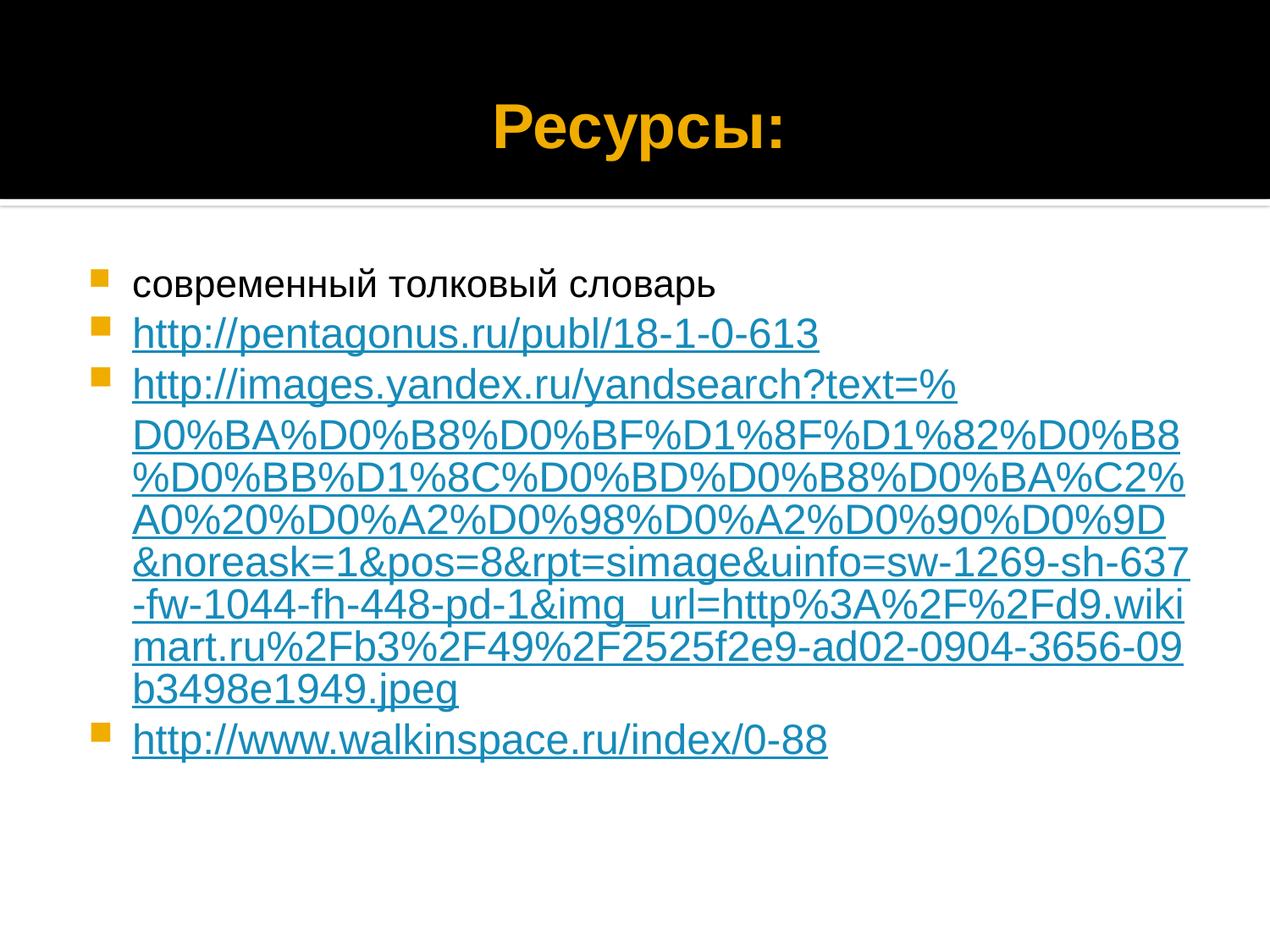

# Ресурсы:
современный толковый словарь
http://pentagonus.ru/publ/18-1-0-613
http://images.yandex.ru/yandsearch?text=%D0%BA%D0%B8%D0%BF%D1%8F%D1%82%D0%B8%D0%BB%D1%8C%D0%BD%D0%B8%D0%BA%C2%A0%20%D0%A2%D0%98%D0%A2%D0%90%D0%9D&noreask=1&pos=8&rpt=simage&uinfo=sw-1269-sh-637-fw-1044-fh-448-pd-1&img_url=http%3A%2F%2Fd9.wikimart.ru%2Fb3%2F49%2F2525f2e9-ad02-0904-3656-09b3498e1949.jpeg
http://www.walkinspace.ru/index/0-88